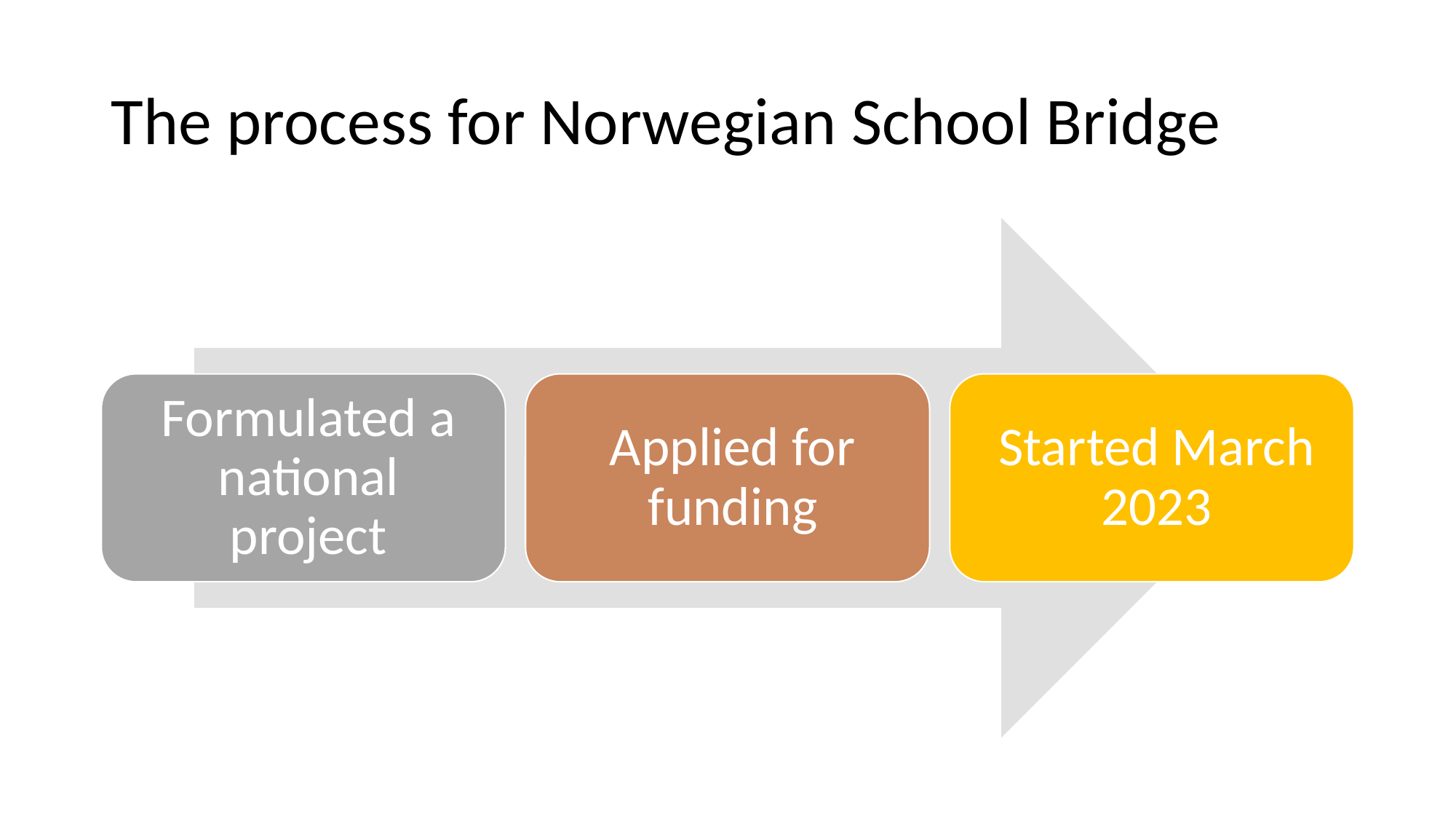

# The process for Norwegian School Bridge
Formulated a national project
Applied for funding
Started March 2023